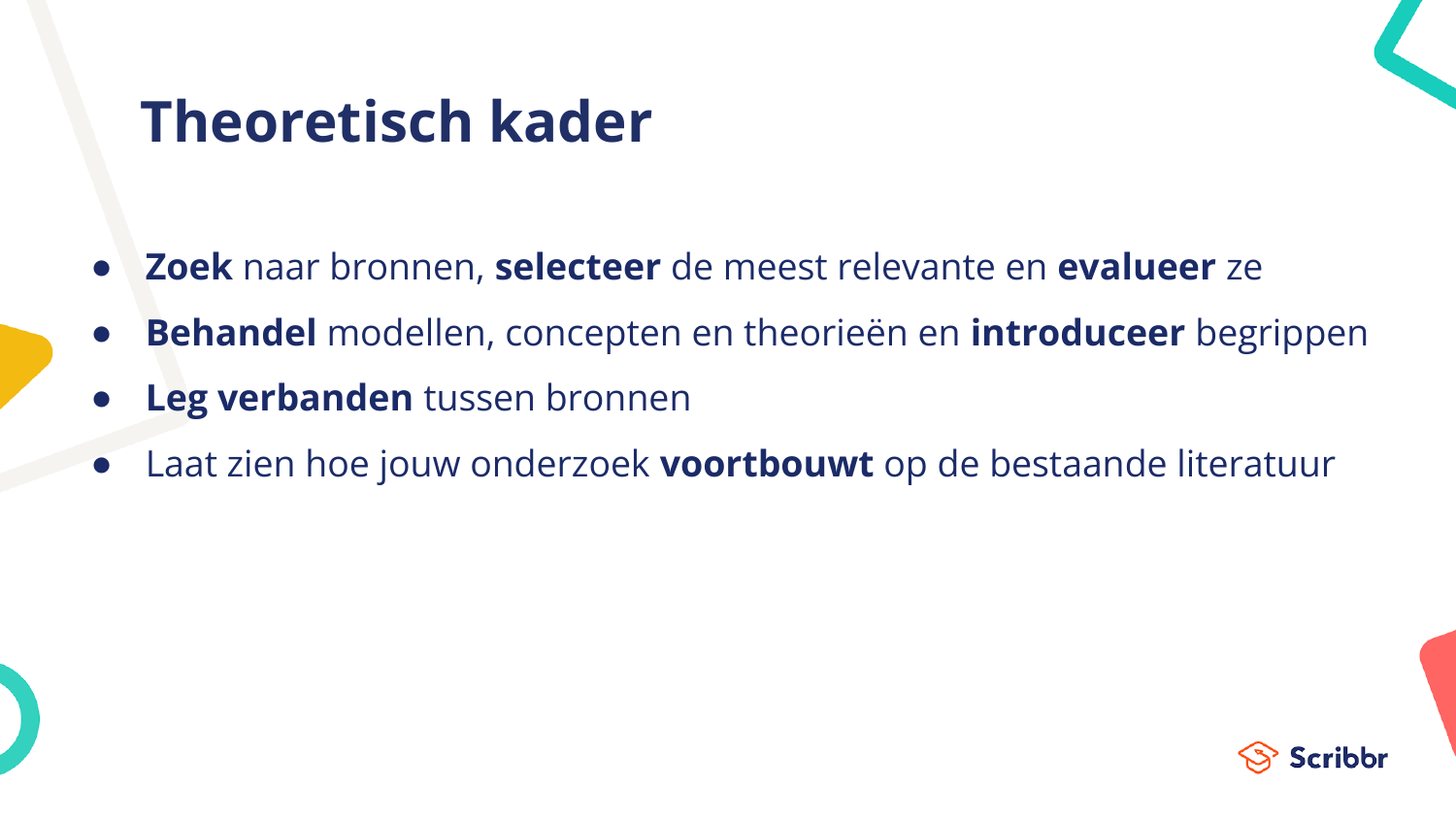

# Theoretisch kader
Zoek naar bronnen, selecteer de meest relevante en evalueer ze
Behandel modellen, concepten en theorieën en introduceer begrippen
Leg verbanden tussen bronnen
Laat zien hoe jouw onderzoek voortbouwt op de bestaande literatuur